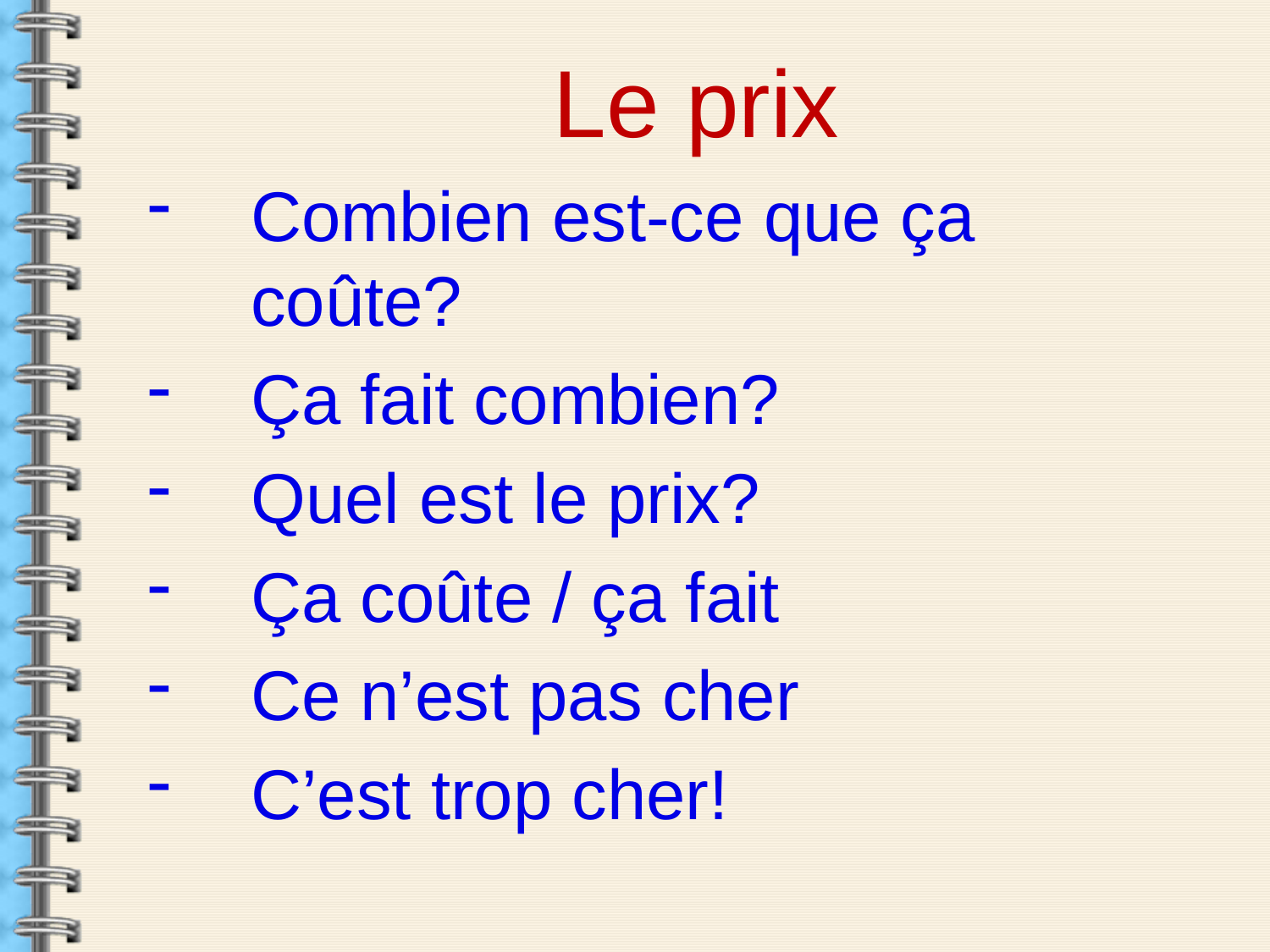

Le prix
Combien est-ce que ça coûte?
Ça fait combien?
Quel est le prix?
Ça coûte / ça fait
Ce n’est pas cher
C’est trop cher!